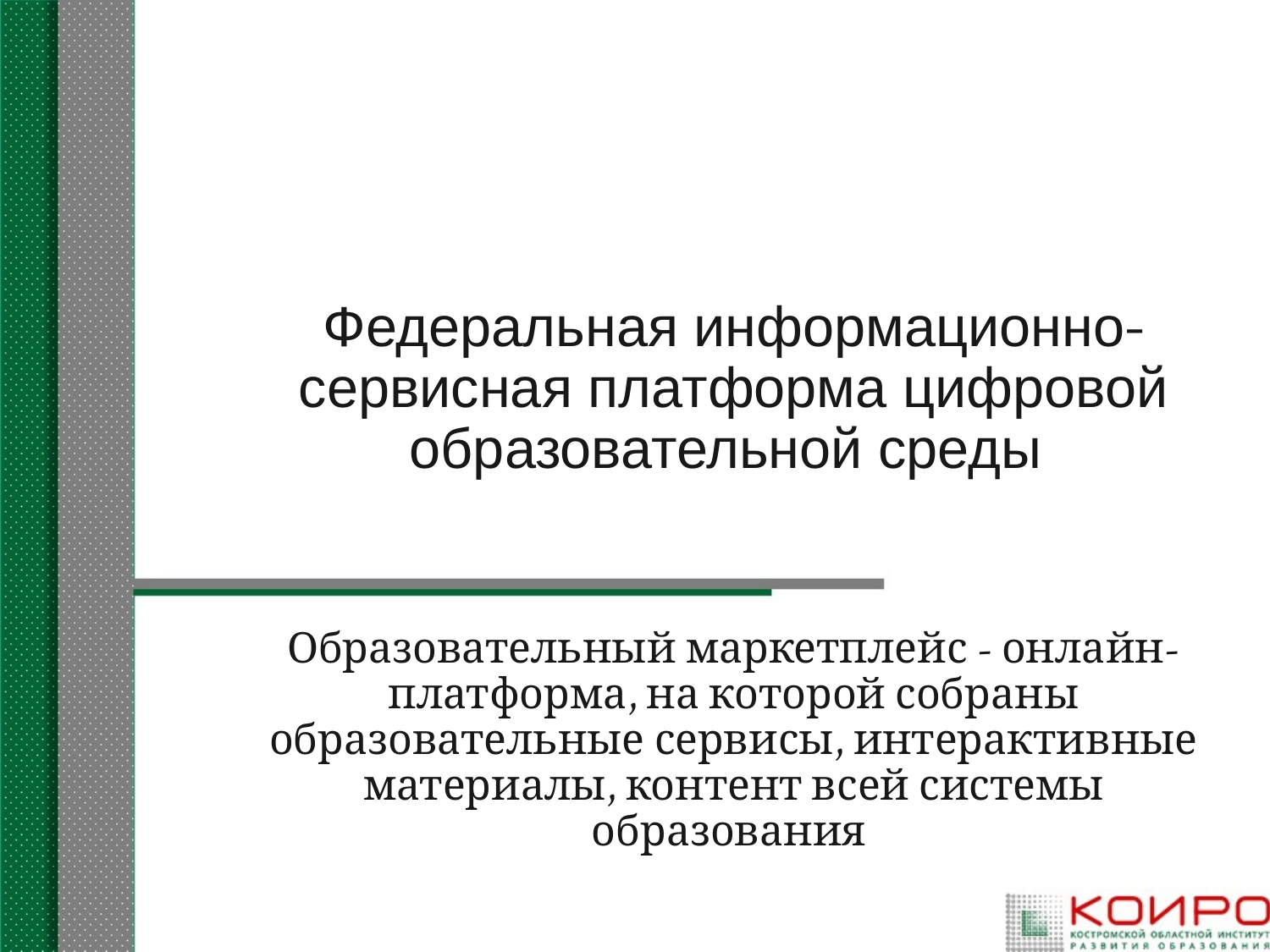

# Федеральная информационно-сервисная платформа цифровой образовательной среды
Образовательный маркетплейс - онлайн-платформа, на которой собраны образовательные сервисы, интерактивные материалы, контент всей системы образования